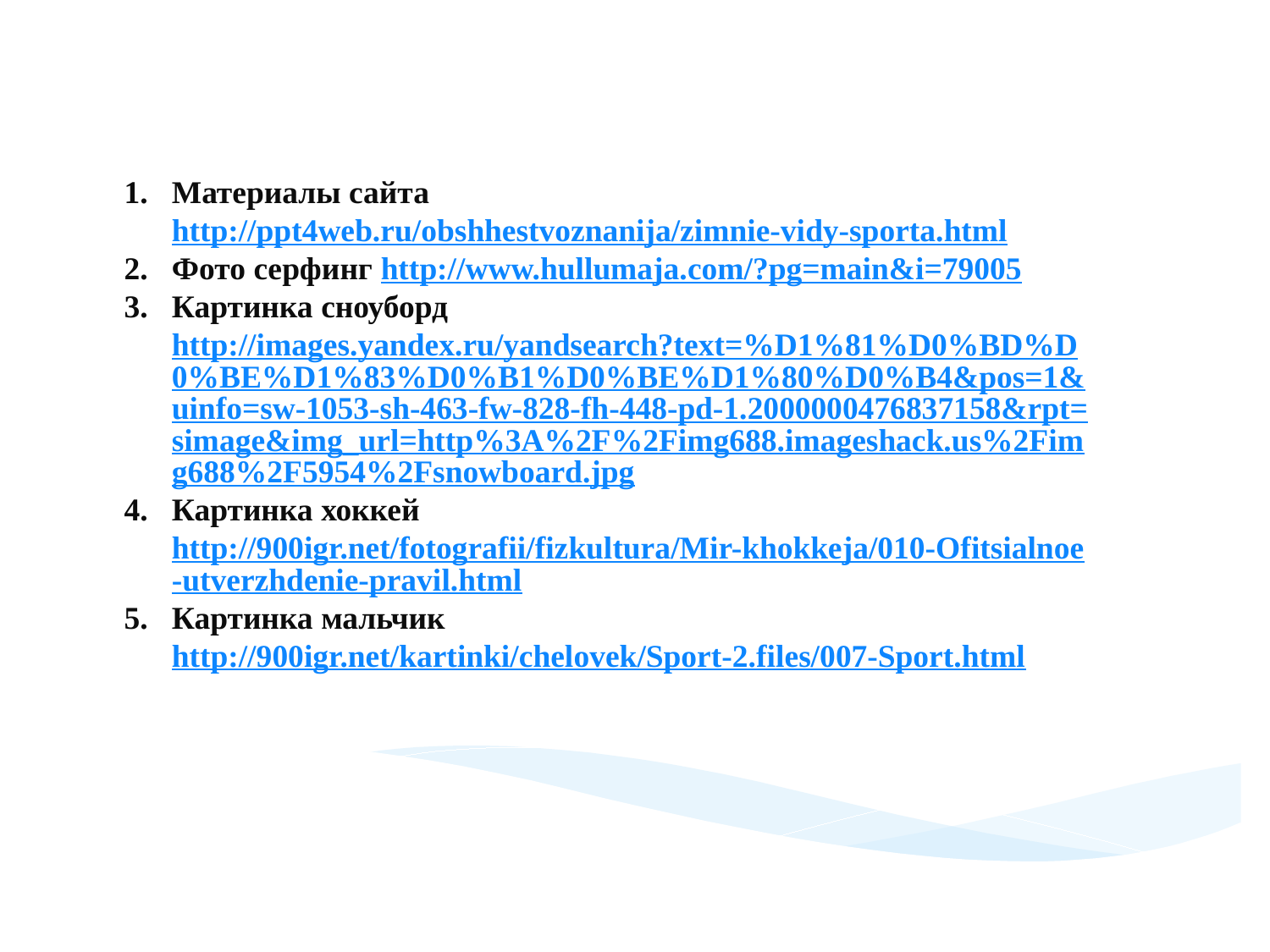

Литература
Материалы сайта http://ppt4web.ru/obshhestvoznanija/zimnie-vidy-sporta.html
Фото серфинг http://www.hullumaja.com/?pg=main&i=79005
Картинка сноуборд http://images.yandex.ru/yandsearch?text=%D1%81%D0%BD%D0%BE%D1%83%D0%B1%D0%BE%D1%80%D0%B4&pos=1&uinfo=sw-1053-sh-463-fw-828-fh-448-pd-1.2000000476837158&rpt=simage&img_url=http%3A%2F%2Fimg688.imageshack.us%2Fimg688%2F5954%2Fsnowboard.jpg
Картинка хоккей http://900igr.net/fotografii/fizkultura/Mir-khokkeja/010-Ofitsialnoe-utverzhdenie-pravil.html
Картинка мальчик http://900igr.net/kartinki/chelovek/Sport-2.files/007-Sport.html